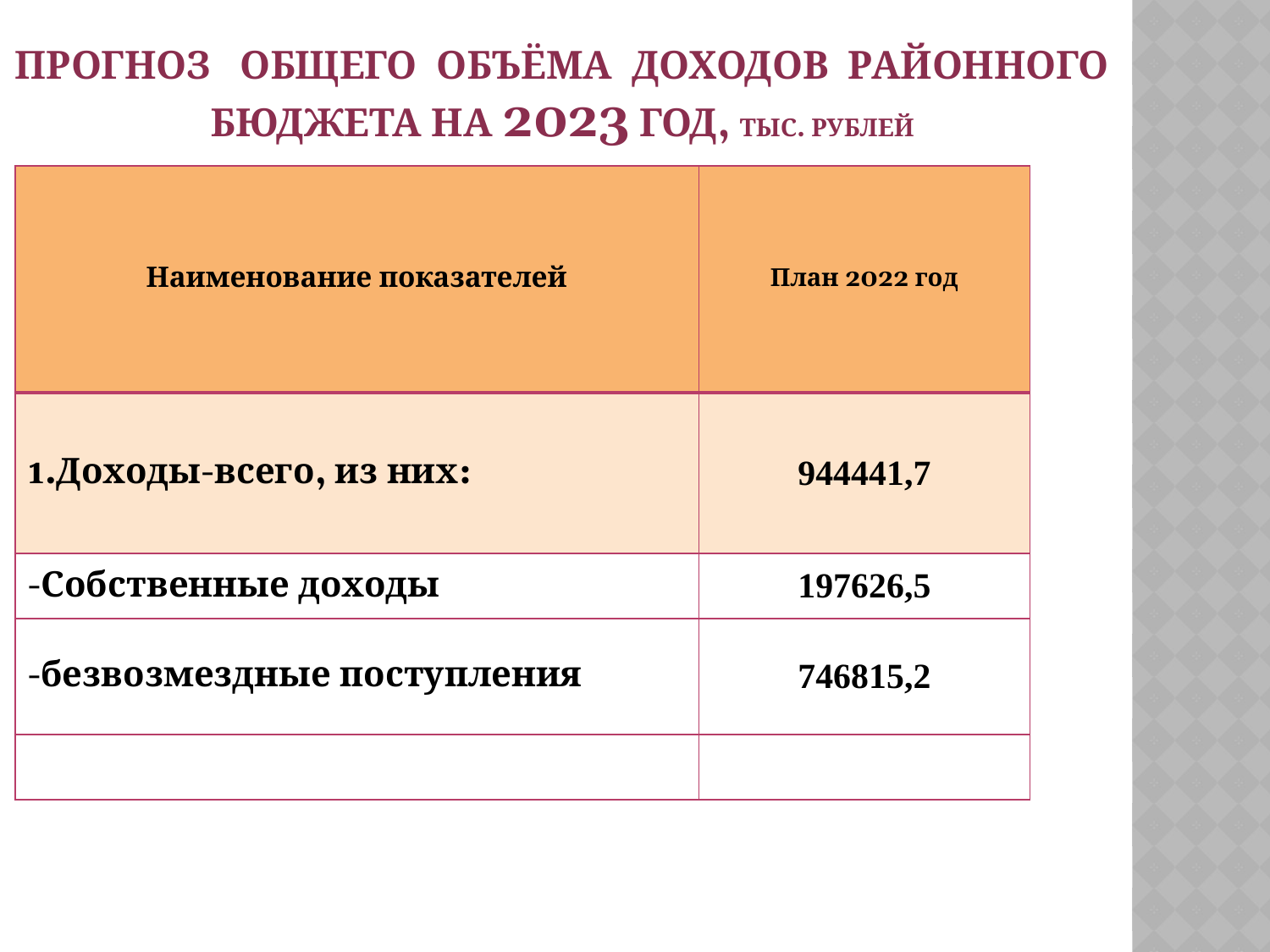

# ПРОГНОЗ   общего  объёма  доходов  районного бюджета на 2023 год, тыс. рублей
| Наименование показателей | План 2022 год |
| --- | --- |
| 1.Доходы-всего, из них: | 944441,7 |
| -Собственные доходы | 197626,5 |
| -безвозмездные поступления | 746815,2 |
|  |  |